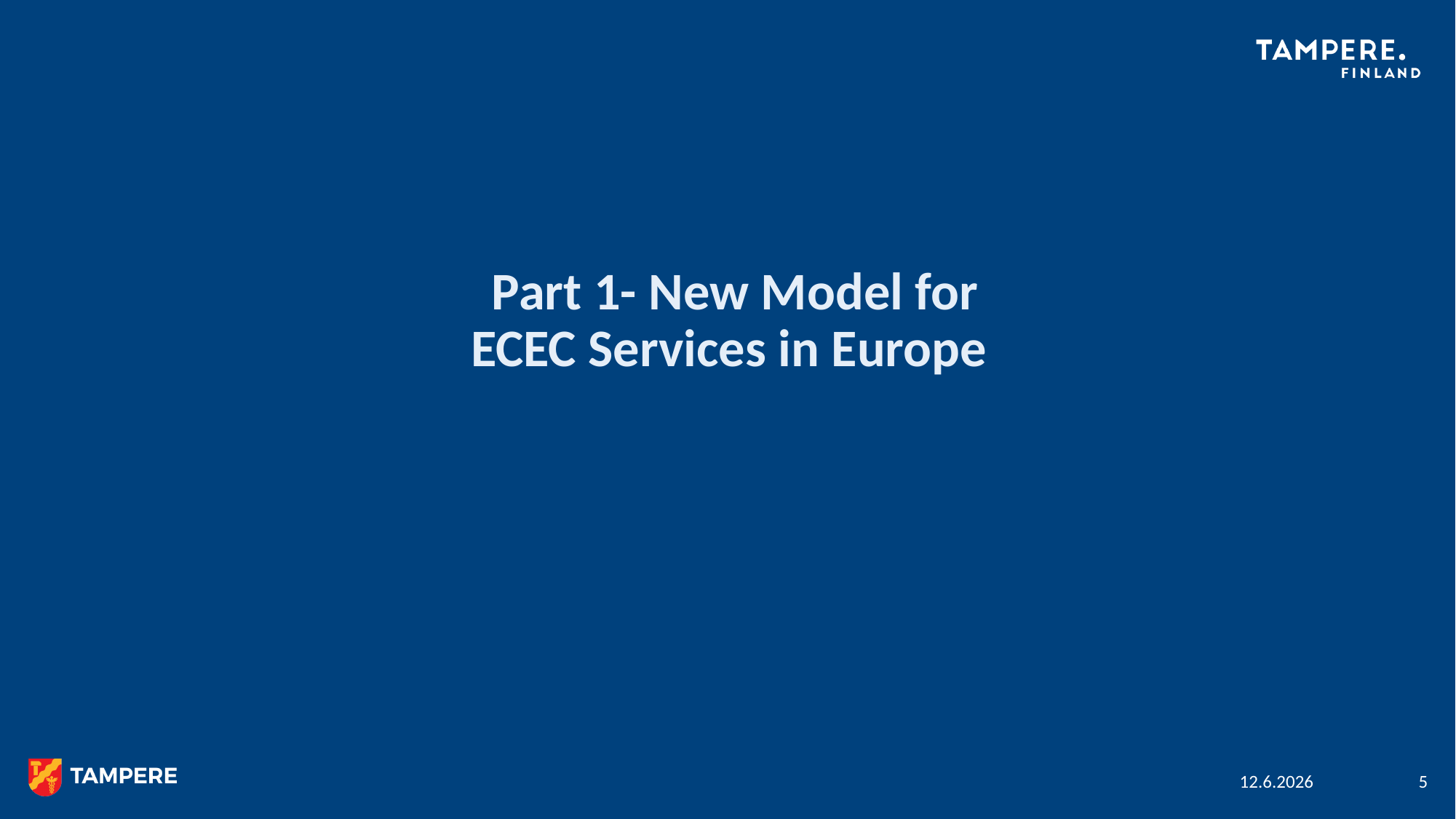

# Part 1- New Model for ECEC Services in Europe

12.6.2026
5